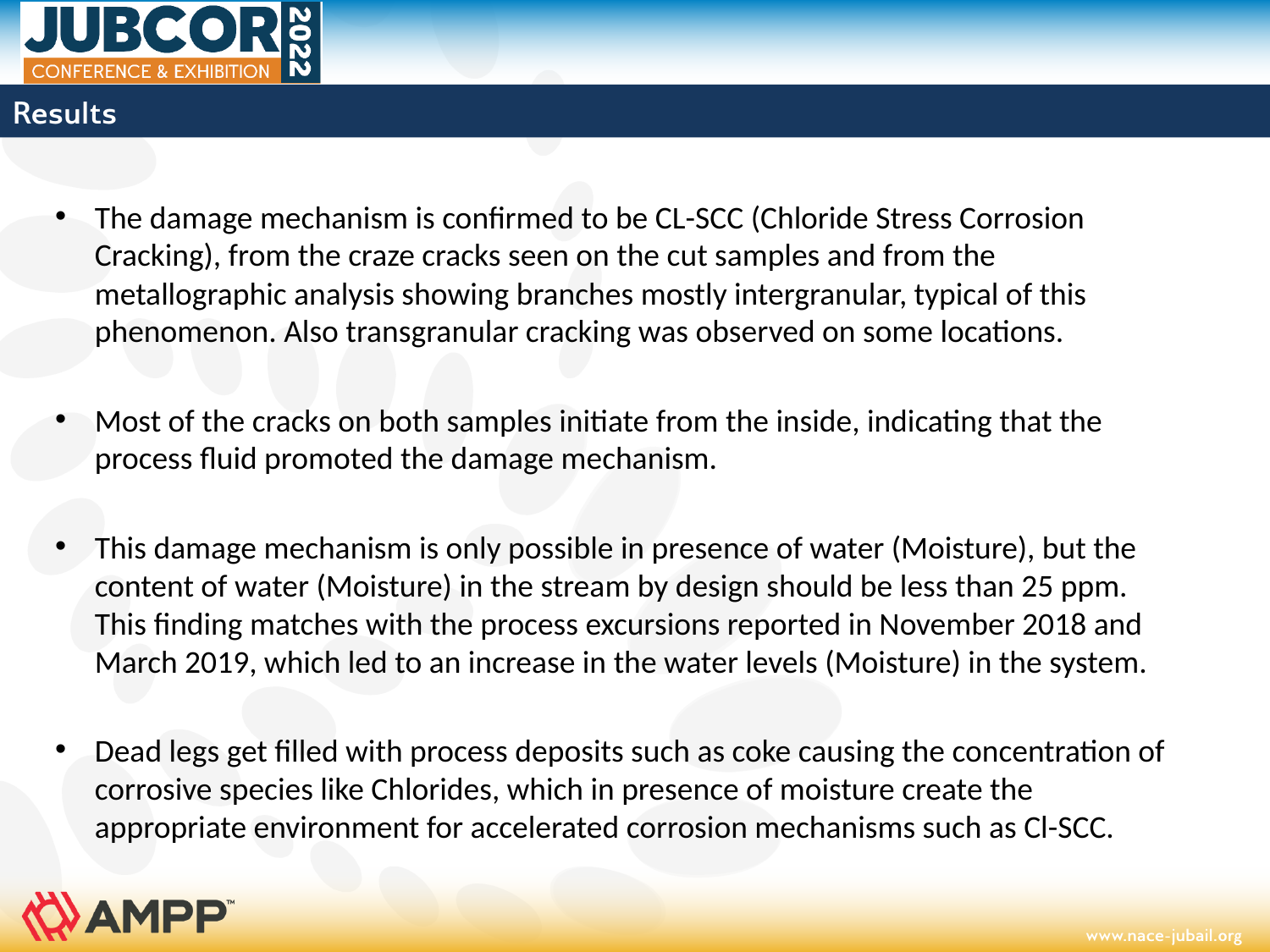

# Results
The damage mechanism is confirmed to be CL-SCC (Chloride Stress Corrosion Cracking), from the craze cracks seen on the cut samples and from the metallographic analysis showing branches mostly intergranular, typical of this phenomenon. Also transgranular cracking was observed on some locations.

Most of the cracks on both samples initiate from the inside, indicating that the process fluid promoted the damage mechanism.

This damage mechanism is only possible in presence of water (Moisture), but the content of water (Moisture) in the stream by design should be less than 25 ppm. This finding matches with the process excursions reported in November 2018 and March 2019, which led to an increase in the water levels (Moisture) in the system.

Dead legs get filled with process deposits such as coke causing the concentration of corrosive species like Chlorides, which in presence of moisture create the appropriate environment for accelerated corrosion mechanisms such as Cl-SCC.